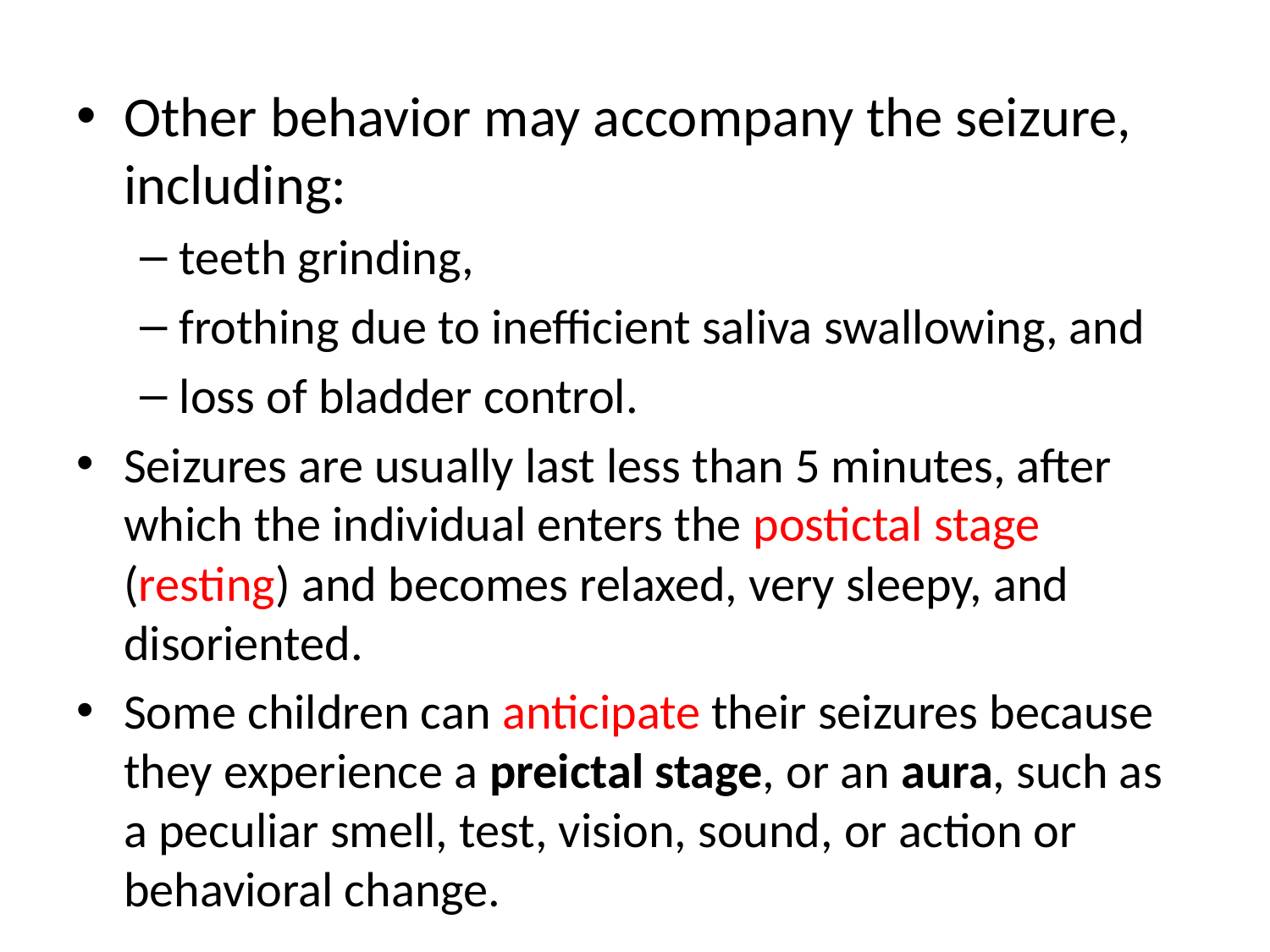

Other behavior may accompany the seizure, including:
teeth grinding,
frothing due to inefficient saliva swallowing, and
loss of bladder control.
Seizures are usually last less than 5 minutes, after which the individual enters the postictal stage (resting) and becomes relaxed, very sleepy, and disoriented.
Some children can anticipate their seizures because they experience a preictal stage, or an aura, such as a peculiar smell, test, vision, sound, or action or behavioral change.